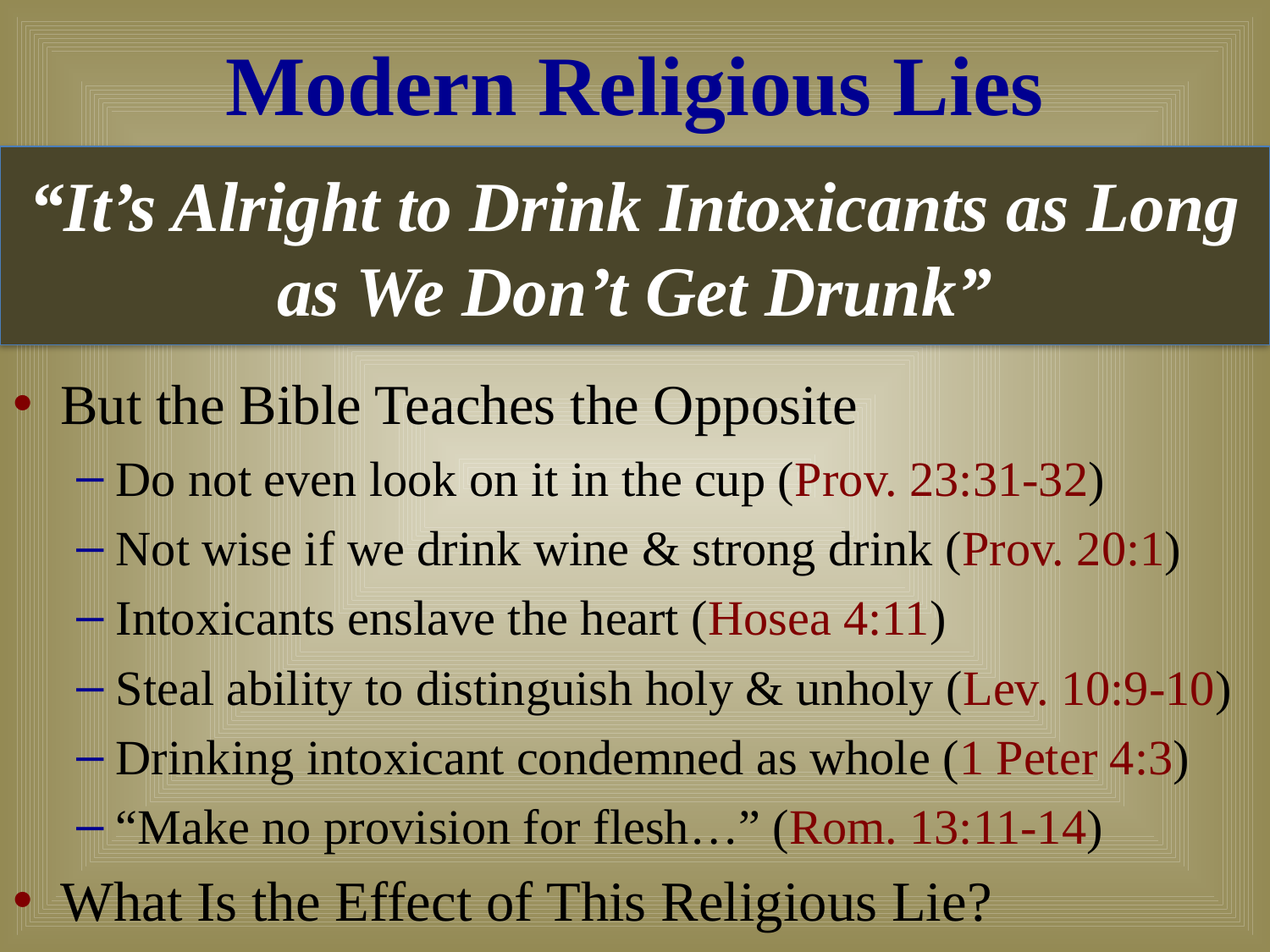

# Modern Religious Lies
“It’s Alright to Drink Intoxicants as Long as We Don’t Get Drunk”
But the Bible Teaches the Opposite
Do not even look on it in the cup (Prov. 23:31-32)
Not wise if we drink wine & strong drink (Prov. 20:1)
Intoxicants enslave the heart (Hosea 4:11)
Steal ability to distinguish holy & unholy (Lev. 10:9-10)
Drinking intoxicant condemned as whole (1 Peter 4:3)
“Make no provision for flesh…” (Rom. 13:11-14)
What Is the Effect of This Religious Lie?